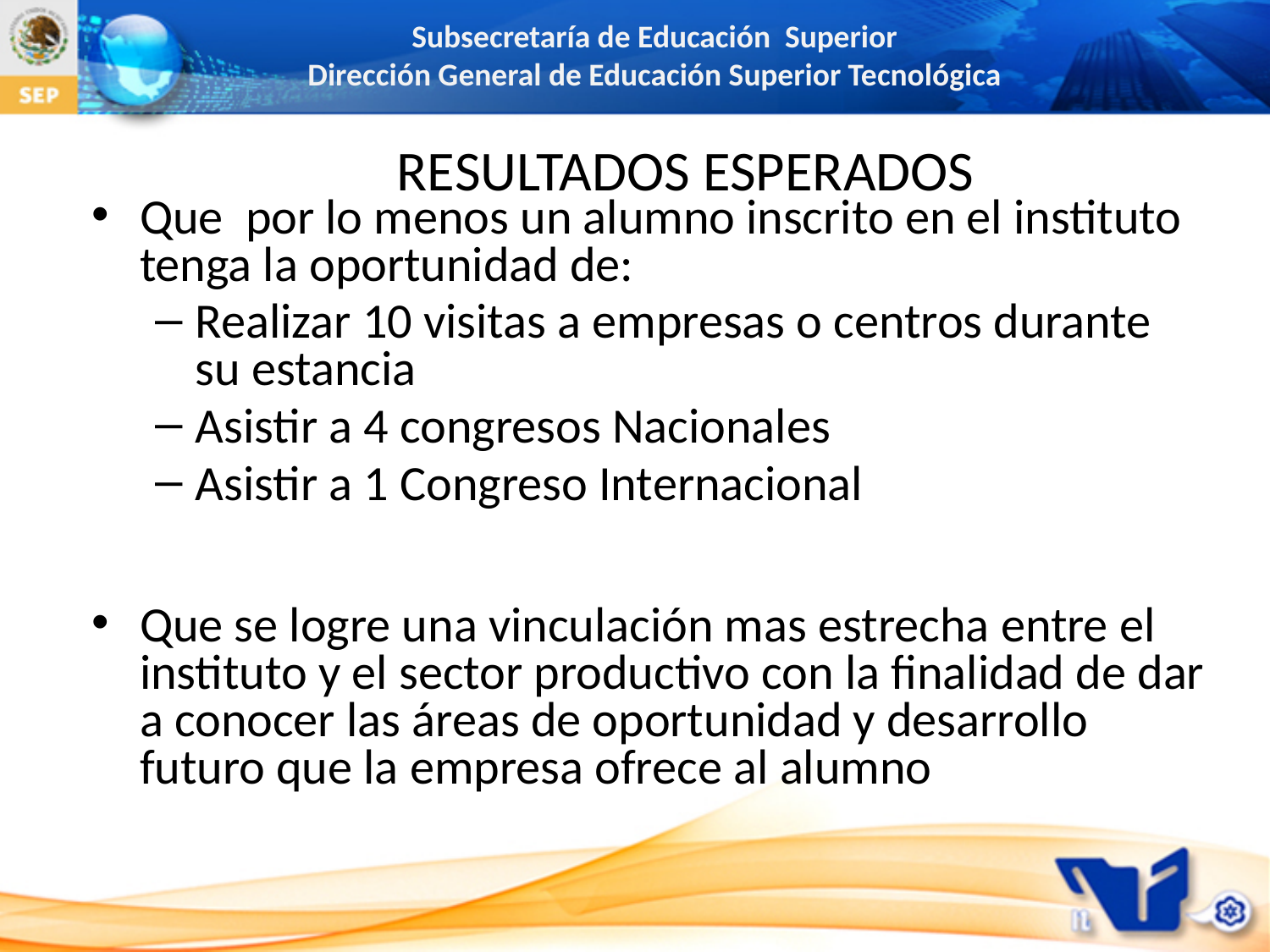

# RESULTADOS ESPERADOS
Que  por lo menos un alumno inscrito en el instituto tenga la oportunidad de:
Realizar 10 visitas a empresas o centros durante su estancia
Asistir a 4 congresos Nacionales
Asistir a 1 Congreso Internacional

Que se logre una vinculación mas estrecha entre el instituto y el sector productivo con la finalidad de dar a conocer las áreas de oportunidad y desarrollo futuro que la empresa ofrece al alumno